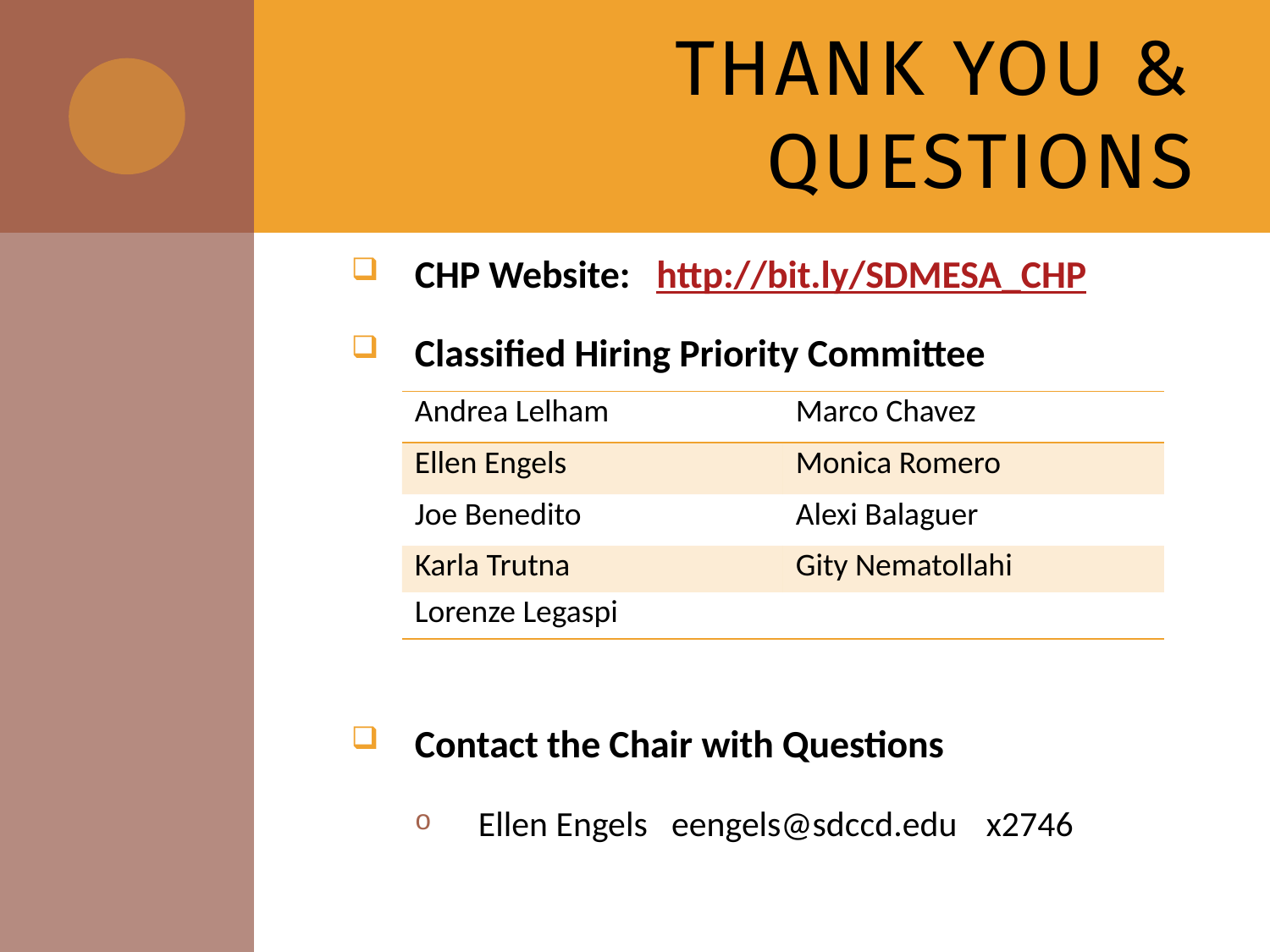

# Thank you & Questions
CHP Website:   http://bit.ly/SDMESA_CHP
Classified Hiring Priority Committee

Contact the Chair with Questions

Ellen Engels   eengels@sdccd.edu  	x2746
| Andrea Lelham | Marco Chavez |
| --- | --- |
| Ellen Engels | Monica Romero |
| Joe Benedito | Alexi Balaguer |
| Karla Trutna | Gity Nematollahi |
| Lorenze Legaspi |  |